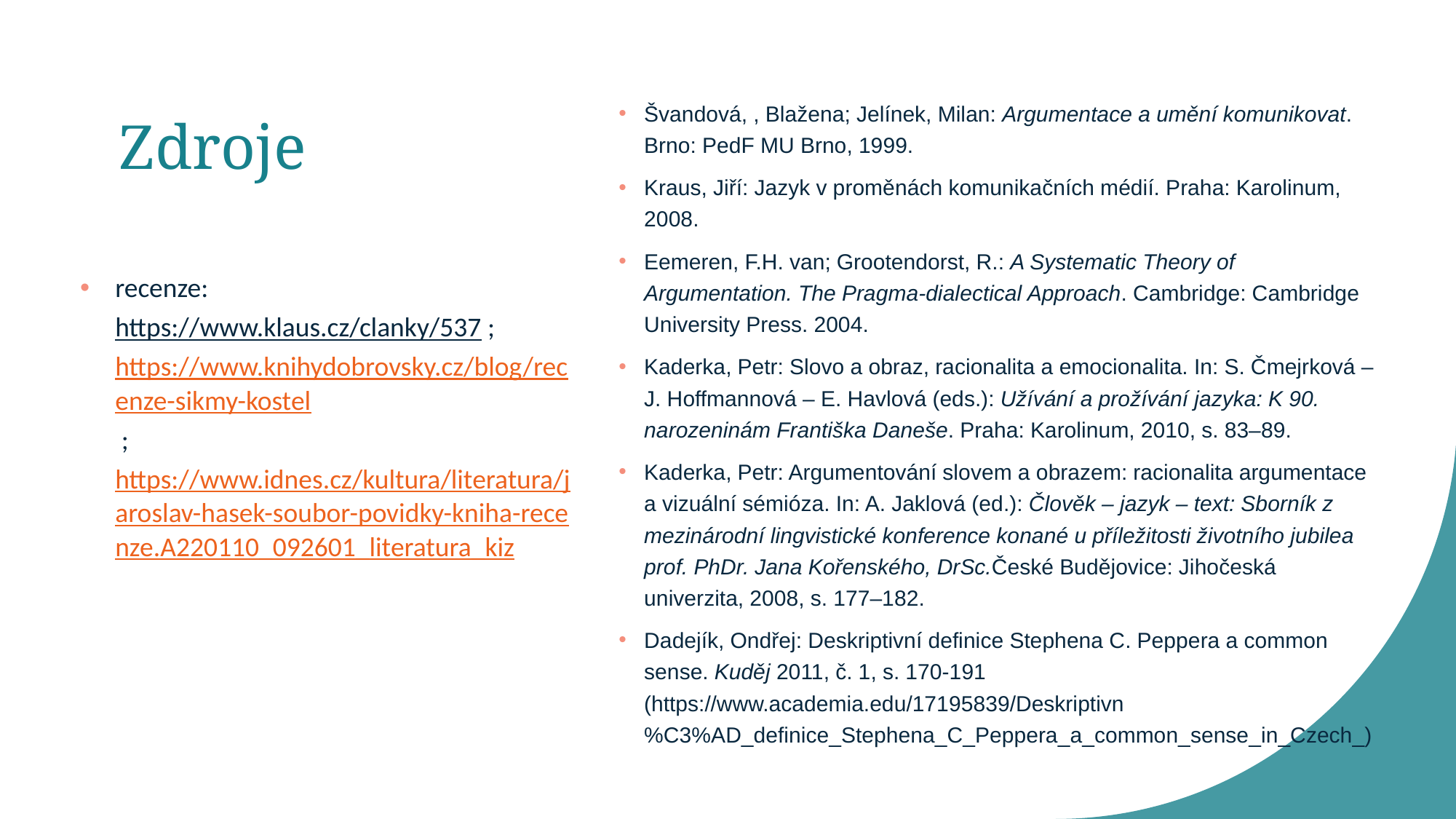

# Zdroje
Švandová, , Blažena; Jelínek, Milan: Argumentace a umění komunikovat. Brno: PedF MU Brno, 1999.
Kraus, Jiří: Jazyk v proměnách komunikačních médií. Praha: Karolinum, 2008.
Eemeren, F.H. van; Grootendorst, R.: A Systematic Theory of Argumentation. The Pragma-dialectical Approach. Cambridge: Cambridge University Press. 2004.
Kaderka, Petr: Slovo a obraz, racionalita a emocionalita. In: S. Čmejrková – J. Hoffmannová – E. Havlová (eds.): Užívání a prožívání jazyka: K 90. narozeninám Františka Daneše. Praha: Karolinum, 2010, s. 83–89.
Kaderka, Petr: Argumentování slovem a obrazem: racionalita argumentace a vizuální sémióza. In: A. Jaklová (ed.): Člověk – jazyk – text: Sborník z mezinárodní lingvistické konference konané u příležitosti životního jubilea prof. PhDr. Jana Kořenského, DrSc.České Budějovice: Jihočeská univerzita, 2008, s. 177–182.
Dadejík, Ondřej: Deskriptivní definice Stephena C. Peppera a common sense. Kuděj 2011, č. 1, s. 170-191  (https://www.academia.edu/17195839/Deskriptivn%C3%AD_definice_Stephena_C_Peppera_a_common_sense_in_Czech_)
recenze: https://www.klaus.cz/clanky/537 ; https://www.knihydobrovsky.cz/blog/recenze-sikmy-kostel ; https://www.idnes.cz/kultura/literatura/jaroslav-hasek-soubor-povidky-kniha-recenze.A220110_092601_literatura_kiz